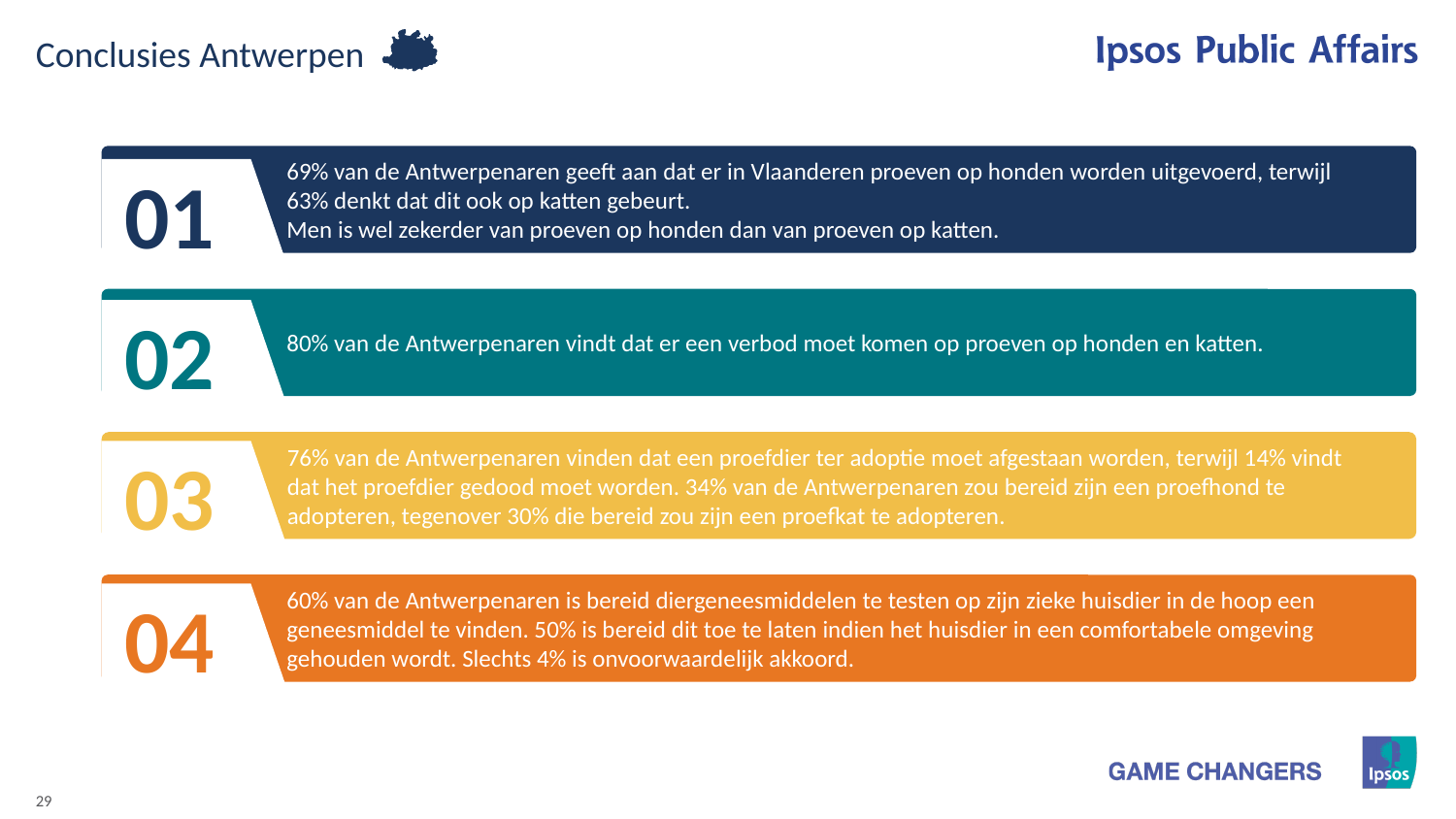

Conclusies Antwerpen
01
69% van de Antwerpenaren geeft aan dat er in Vlaanderen proeven op honden worden uitgevoerd, terwijl 63% denkt dat dit ook op katten gebeurt.
Men is wel zekerder van proeven op honden dan van proeven op katten.
02
80% van de Antwerpenaren vindt dat er een verbod moet komen op proeven op honden en katten.
03
76% van de Antwerpenaren vinden dat een proefdier ter adoptie moet afgestaan worden, terwijl 14% vindt dat het proefdier gedood moet worden. 34% van de Antwerpenaren zou bereid zijn een proefhond te adopteren, tegenover 30% die bereid zou zijn een proefkat te adopteren.
04
60% van de Antwerpenaren is bereid diergeneesmiddelen te testen op zijn zieke huisdier in de hoop een geneesmiddel te vinden. 50% is bereid dit toe te laten indien het huisdier in een comfortabele omgeving gehouden wordt. Slechts 4% is onvoorwaardelijk akkoord.